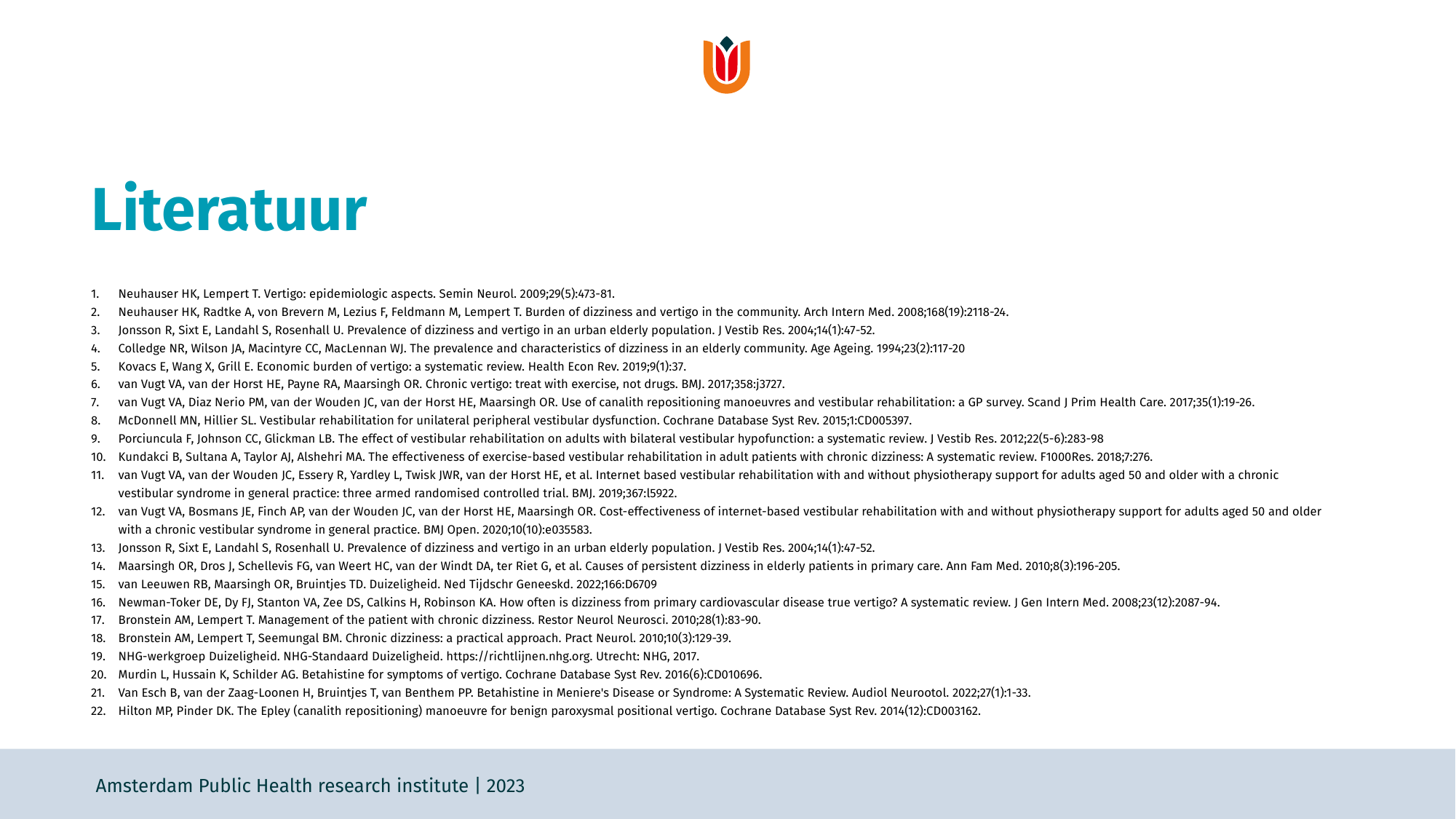

# Literatuur
Neuhauser HK, Lempert T. Vertigo: epidemiologic aspects. Semin Neurol. 2009;29(5):473-81.
Neuhauser HK, Radtke A, von Brevern M, Lezius F, Feldmann M, Lempert T. Burden of dizziness and vertigo in the community. Arch Intern Med. 2008;168(19):2118-24.
Jonsson R, Sixt E, Landahl S, Rosenhall U. Prevalence of dizziness and vertigo in an urban elderly population. J Vestib Res. 2004;14(1):47-52.
Colledge NR, Wilson JA, Macintyre CC, MacLennan WJ. The prevalence and characteristics of dizziness in an elderly community. Age Ageing. 1994;23(2):117-20
Kovacs E, Wang X, Grill E. Economic burden of vertigo: a systematic review. Health Econ Rev. 2019;9(1):37.
van Vugt VA, van der Horst HE, Payne RA, Maarsingh OR. Chronic vertigo: treat with exercise, not drugs. BMJ. 2017;358:j3727.
van Vugt VA, Diaz Nerio PM, van der Wouden JC, van der Horst HE, Maarsingh OR. Use of canalith repositioning manoeuvres and vestibular rehabilitation: a GP survey. Scand J Prim Health Care. 2017;35(1):19-26.
McDonnell MN, Hillier SL. Vestibular rehabilitation for unilateral peripheral vestibular dysfunction. Cochrane Database Syst Rev. 2015;1:CD005397.
Porciuncula F, Johnson CC, Glickman LB. The effect of vestibular rehabilitation on adults with bilateral vestibular hypofunction: a systematic review. J Vestib Res. 2012;22(5-6):283-98
Kundakci B, Sultana A, Taylor AJ, Alshehri MA. The effectiveness of exercise-based vestibular rehabilitation in adult patients with chronic dizziness: A systematic review. F1000Res. 2018;7:276.
van Vugt VA, van der Wouden JC, Essery R, Yardley L, Twisk JWR, van der Horst HE, et al. Internet based vestibular rehabilitation with and without physiotherapy support for adults aged 50 and older with a chronic vestibular syndrome in general practice: three armed randomised controlled trial. BMJ. 2019;367:l5922.
van Vugt VA, Bosmans JE, Finch AP, van der Wouden JC, van der Horst HE, Maarsingh OR. Cost-effectiveness of internet-based vestibular rehabilitation with and without physiotherapy support for adults aged 50 and older with a chronic vestibular syndrome in general practice. BMJ Open. 2020;10(10):e035583.
Jonsson R, Sixt E, Landahl S, Rosenhall U. Prevalence of dizziness and vertigo in an urban elderly population. J Vestib Res. 2004;14(1):47-52.
Maarsingh OR, Dros J, Schellevis FG, van Weert HC, van der Windt DA, ter Riet G, et al. Causes of persistent dizziness in elderly patients in primary care. Ann Fam Med. 2010;8(3):196-205.
van Leeuwen RB, Maarsingh OR, Bruintjes TD. Duizeligheid. Ned Tijdschr Geneeskd. 2022;166:D6709
Newman-Toker DE, Dy FJ, Stanton VA, Zee DS, Calkins H, Robinson KA. How often is dizziness from primary cardiovascular disease true vertigo? A systematic review. J Gen Intern Med. 2008;23(12):2087-94.
Bronstein AM, Lempert T. Management of the patient with chronic dizziness. Restor Neurol Neurosci. 2010;28(1):83-90.
Bronstein AM, Lempert T, Seemungal BM. Chronic dizziness: a practical approach. Pract Neurol. 2010;10(3):129-39.
NHG-werkgroep Duizeligheid. NHG-Standaard Duizeligheid. https://richtlijnen.nhg.org. Utrecht: NHG, 2017.
Murdin L, Hussain K, Schilder AG. Betahistine for symptoms of vertigo. Cochrane Database Syst Rev. 2016(6):CD010696.
Van Esch B, van der Zaag-Loonen H, Bruintjes T, van Benthem PP. Betahistine in Meniere's Disease or Syndrome: A Systematic Review. Audiol Neurootol. 2022;27(1):1-33.
Hilton MP, Pinder DK. The Epley (canalith repositioning) manoeuvre for benign paroxysmal positional vertigo. Cochrane Database Syst Rev. 2014(12):CD003162.

Amsterdam Public Health research institute | 2023